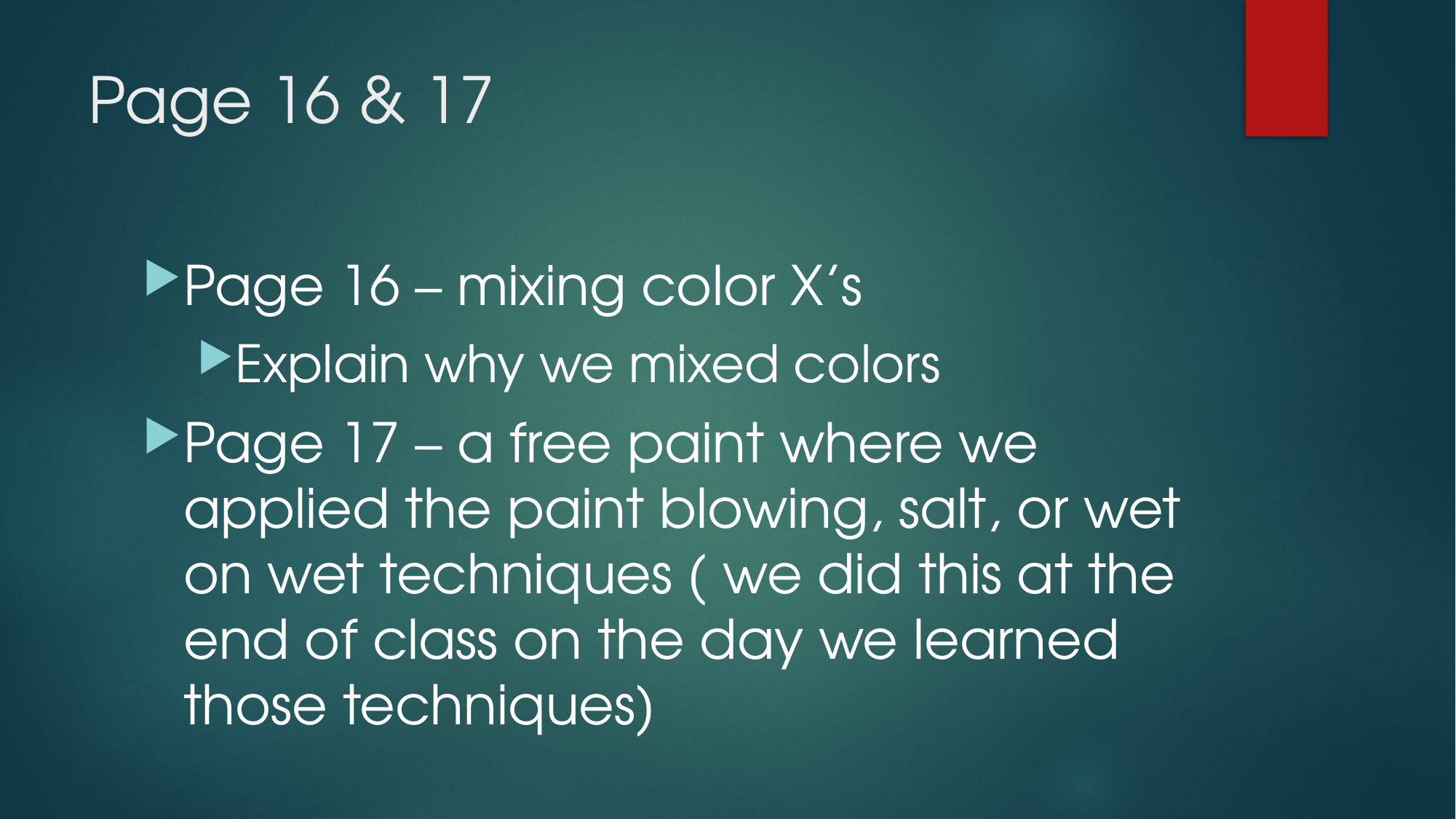

# Page 16 & 17
Page 16 – mixing color X’s
Explain why we mixed colors
Page 17 – a free paint where we applied the paint blowing, salt, or wet on wet techniques ( we did this at the end of class on the day we learned those techniques)